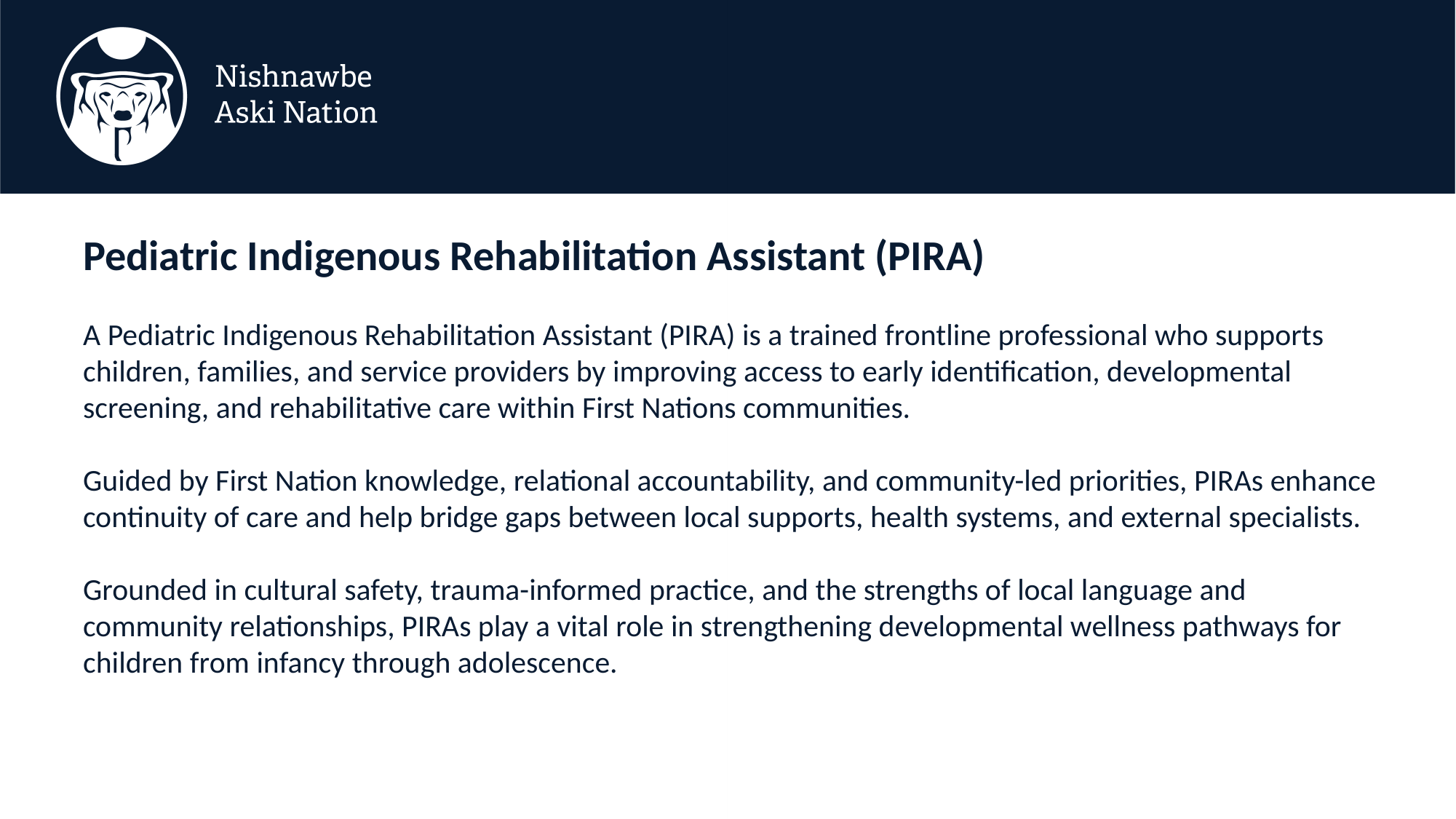

Pediatric Indigenous Rehabilitation Assistant (PIRA)

A Pediatric Indigenous Rehabilitation Assistant (PIRA) is a trained frontline professional who supports children, families, and service providers by improving access to early identification, developmental screening, and rehabilitative care within First Nations communities.

Guided by First Nation knowledge, relational accountability, and community-led priorities, PIRAs enhance continuity of care and help bridge gaps between local supports, health systems, and external specialists.

Grounded in cultural safety, trauma-informed practice, and the strengths of local language and community relationships, PIRAs play a vital role in strengthening developmental wellness pathways for children from infancy through adolescence.